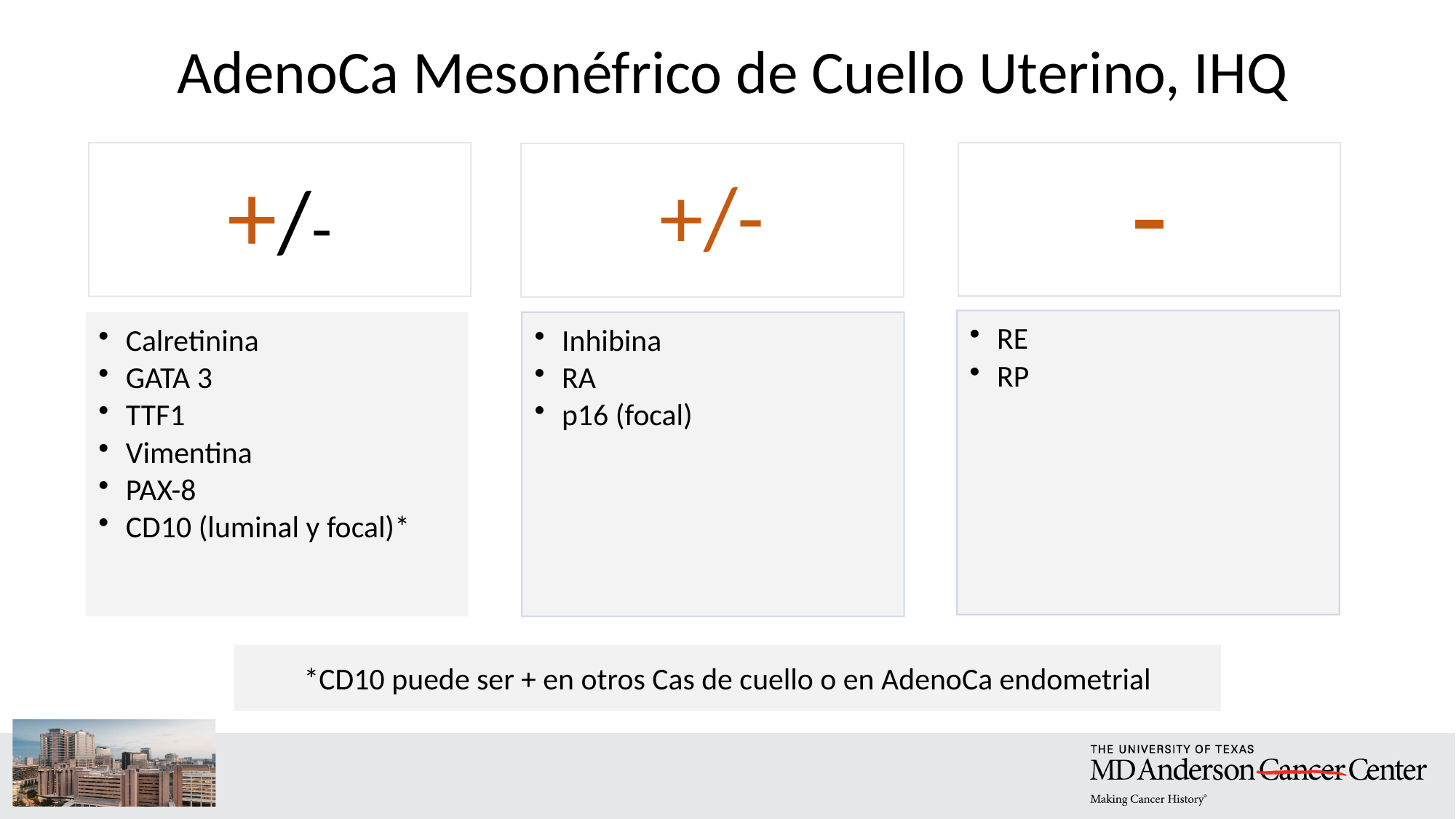

# AdenoCa Mesonéfrico de Cuello Uterino, IHQ
+/-
Calretinina
GATA 3
TTF1
Vimentina
PAX-8
CD10 (luminal y focal)*
+/-
Inhibina
RA
p16 (focal)
-
RE
RP
*CD10 puede ser + en otros Cas de cuello o en AdenoCa endometrial